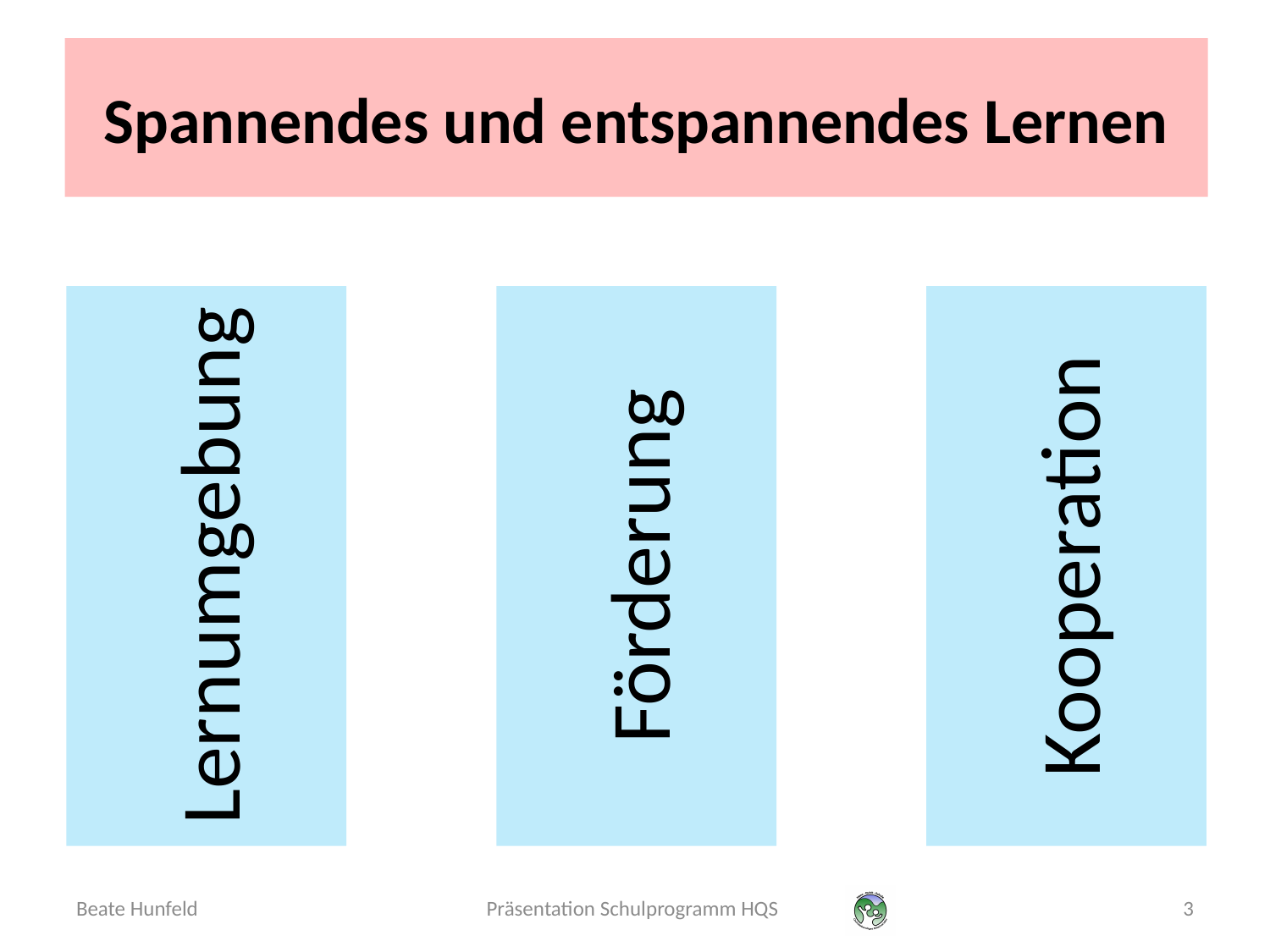

# Spannendes und entspannendes Lernen
Lernumgebung
Förderung
Kooperation
Beate Hunfeld
Präsentation Schulprogramm HQS
3